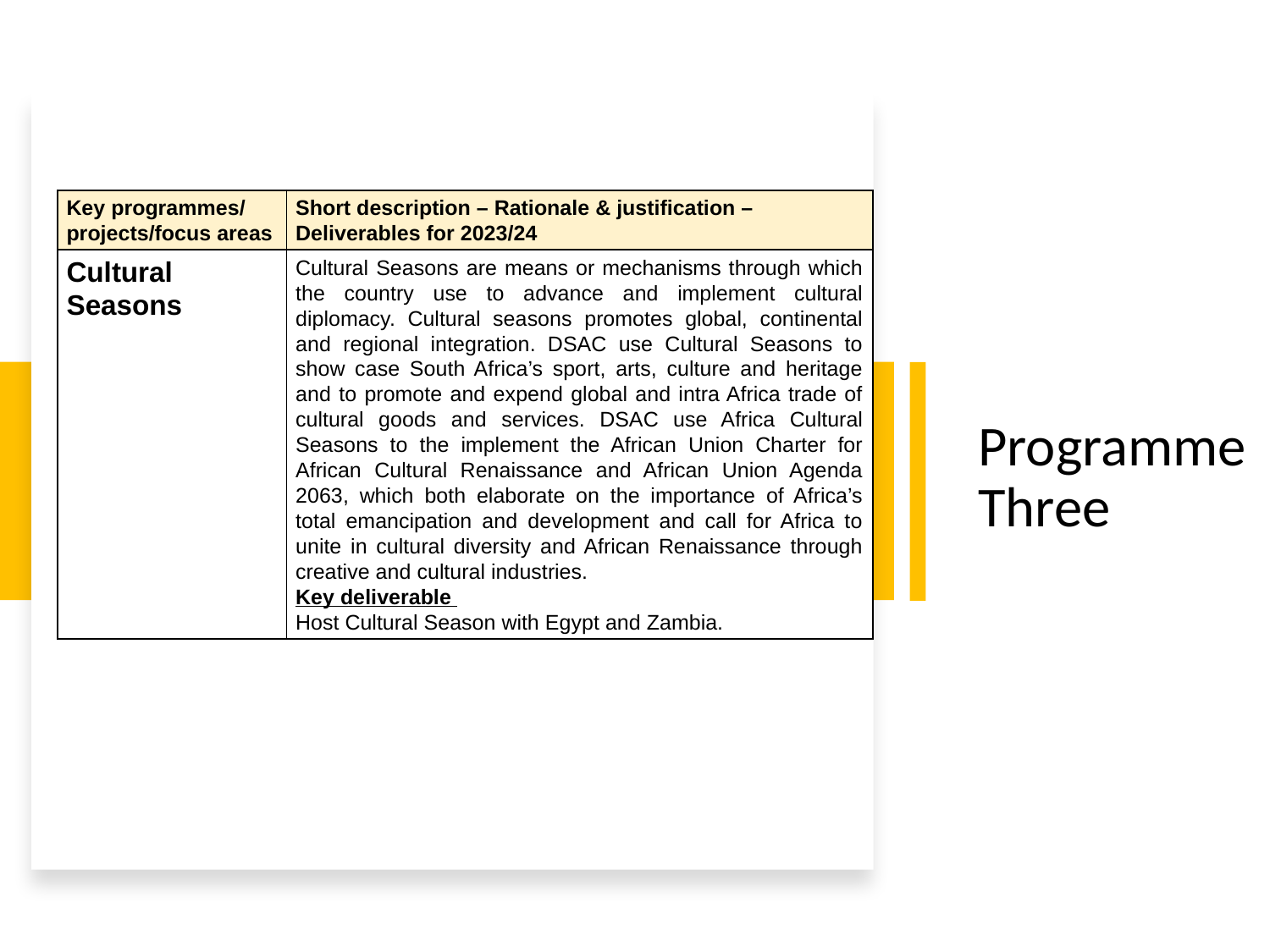

| Key programmes/ projects/focus areas | Short description – Rationale & justification – Deliverables for 2023/24 |
| --- | --- |
| Cultural Seasons | Cultural Seasons are means or mechanisms through which the country use to advance and implement cultural diplomacy. Cultural seasons promotes global, continental and regional integration. DSAC use Cultural Seasons to show case South Africa’s sport, arts, culture and heritage and to promote and expend global and intra Africa trade of cultural goods and services. DSAC use Africa Cultural Seasons to the implement the African Union Charter for African Cultural Renaissance and African Union Agenda 2063, which both elaborate on the importance of Africa’s total emancipation and development and call for Africa to unite in cultural diversity and African Renaissance through creative and cultural industries. Key deliverable Host Cultural Season with Egypt and Zambia. |
Programme Three

64